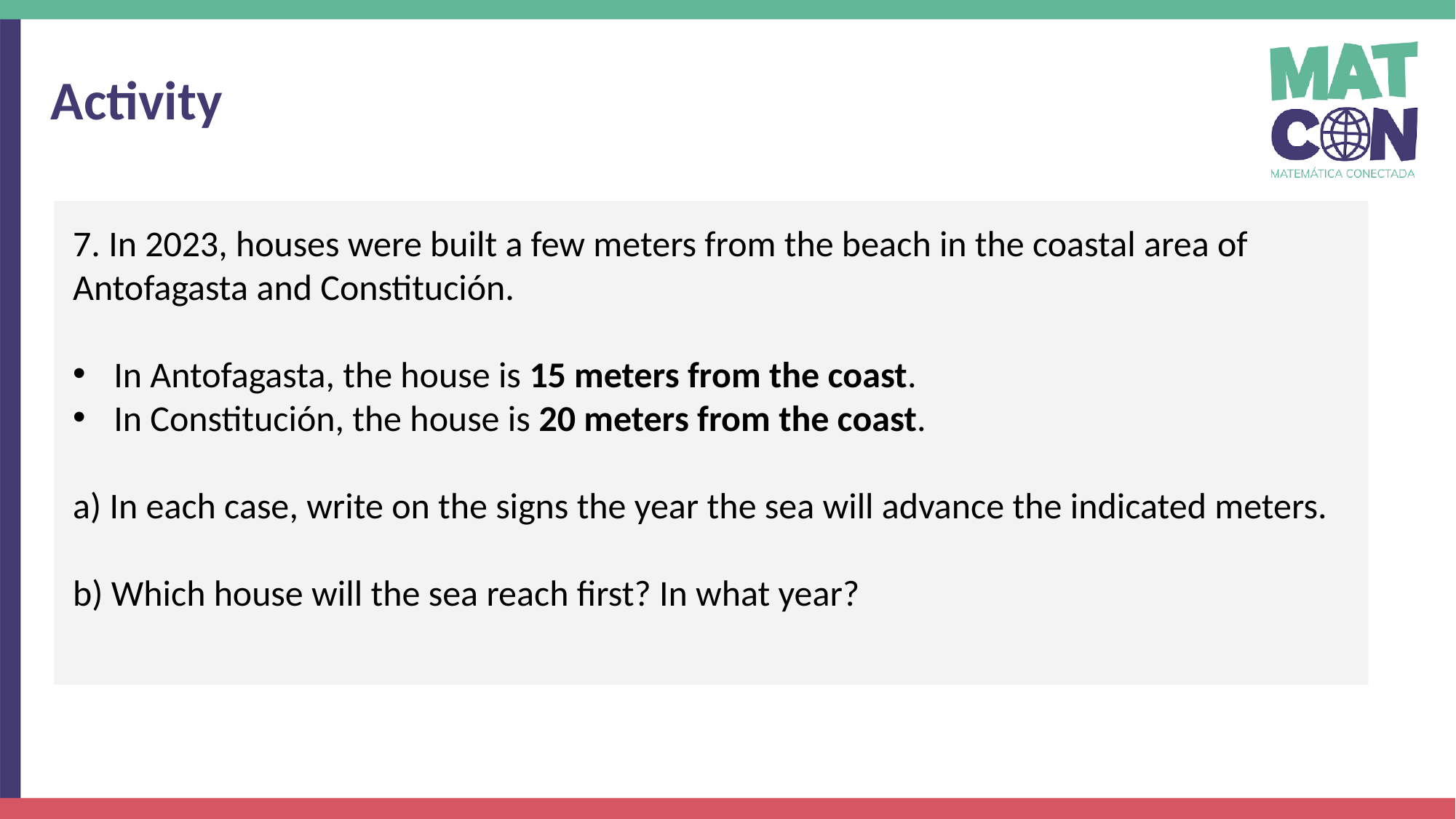

Activity

7. In 2023, houses were built a few meters from the beach in the coastal area of Antofagasta and Constitución.

In Antofagasta, the house is 15 meters from the coast.
In Constitución, the house is 20 meters from the coast.

a) In each case, write on the signs the year the sea will advance the indicated meters.
b) Which house will the sea reach first? In what year?